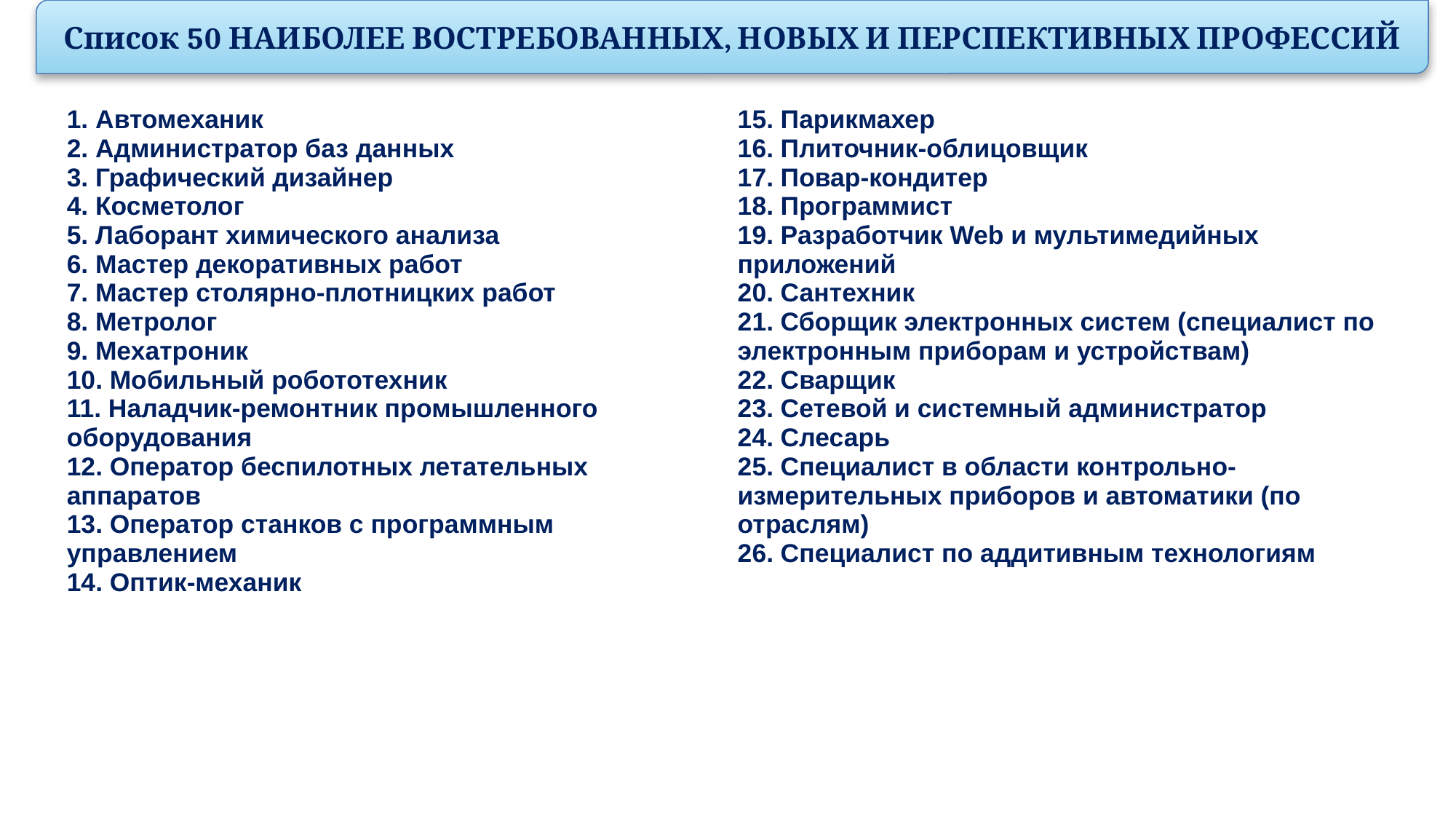

Список 50 НАИБОЛЕЕ ВОСТРЕБОВАННЫХ, НОВЫХ И ПЕРСПЕКТИВНЫХ ПРОФЕССИЙ
| 1. Автомеханик 2. Администратор баз данных 3. Графический дизайнер 4. Косметолог 5. Лаборант химического анализа 6. Мастер декоративных работ 7. Мастер столярно-плотницких работ 8. Метролог 9. Мехатроник 10. Мобильный робототехник 11. Наладчик-ремонтник промышленного оборудования 12. Оператор беспилотных летательных аппаратов 13. Оператор станков с программным управлением 14. Оптик-механик | 15. Парикмахер 16. Плиточник-облицовщик 17. Повар-кондитер 18. Программист 19. Разработчик Web и мультимедийных приложений 20. Сантехник 21. Сборщик электронных систем (специалист по электронным приборам и устройствам) 22. Сварщик 23. Сетевой и системный администратор 24. Слесарь 25. Специалист в области контрольно-измерительных приборов и автоматики (по отраслям) 26. Специалист по аддитивным технологиям |
| --- | --- |